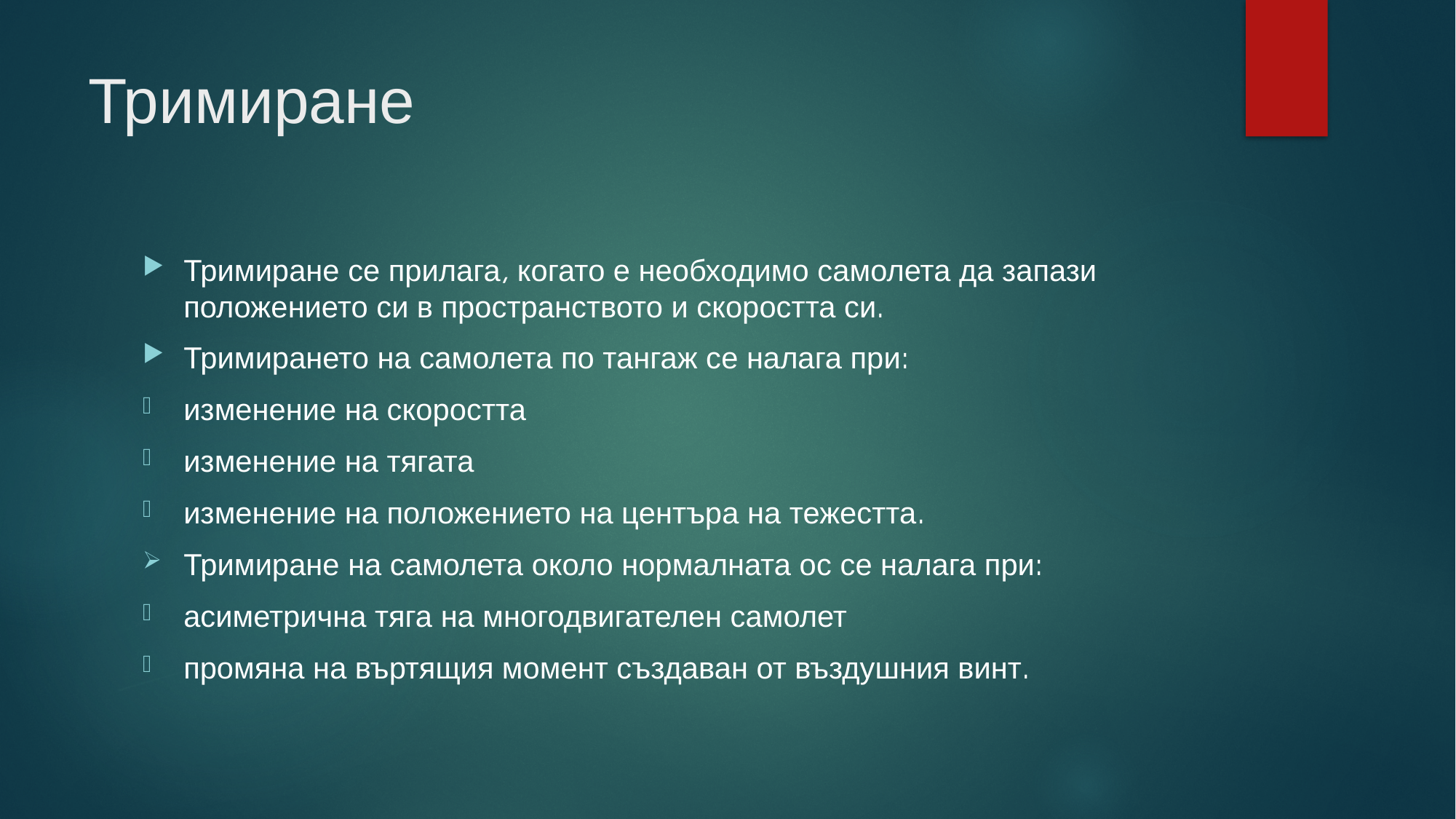

# Тримиране
Тримиране се прилага, когато е необходимо самолета да запази положението си в пространството и скоростта си.
Тримирането на самолета по тангаж се налага при:
изменение на скоростта
изменение на тягата
изменение на положението на центъра на тежестта.
Тримиране на самолета около нормалната ос се налага при:
асиметрична тяга на многодвигателен самолет
промяна на въртящия момент създаван от въздушния винт.